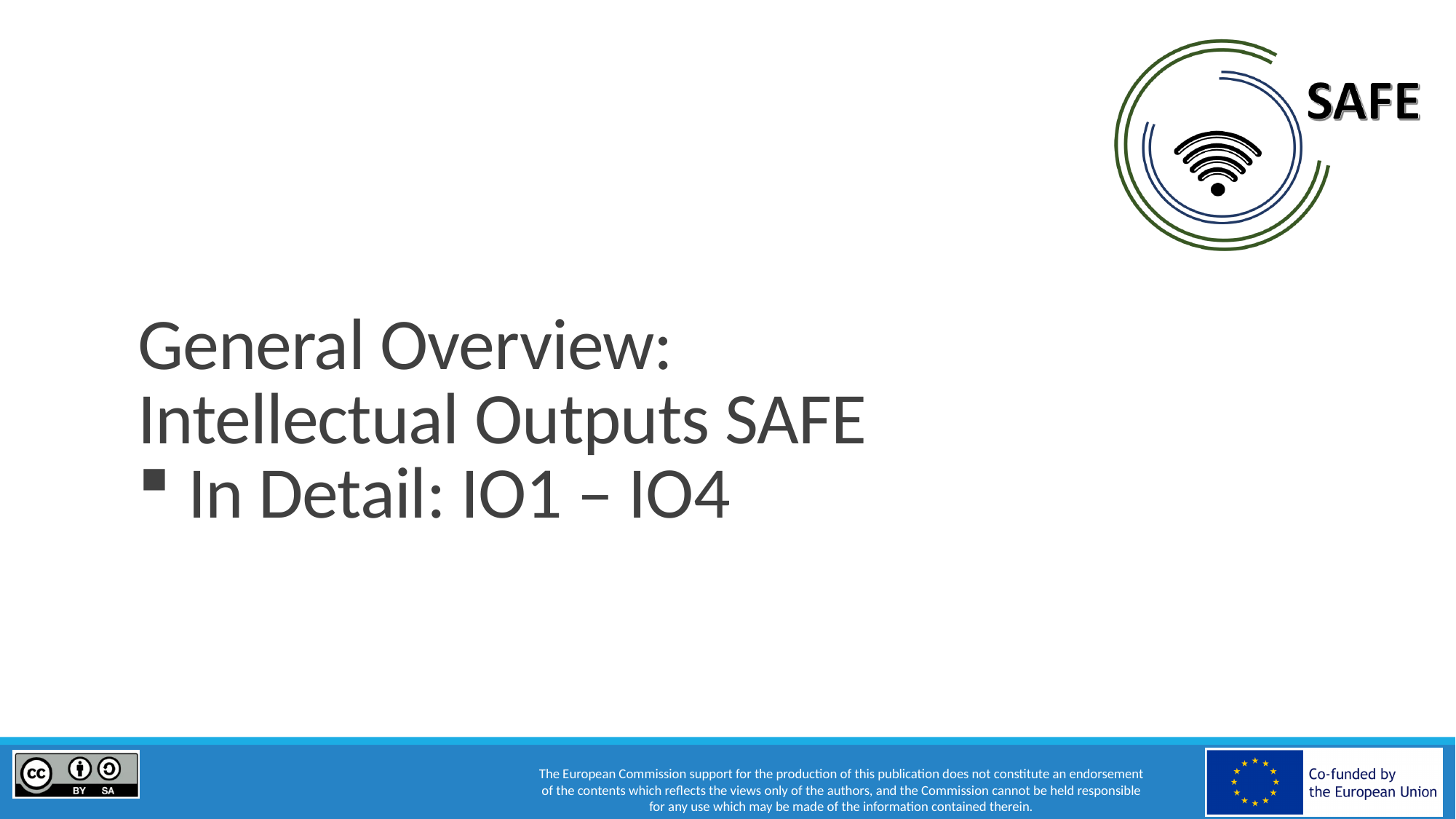

General Overview:
Intellectual Outputs SAFE
 In Detail: IO1 – IO4